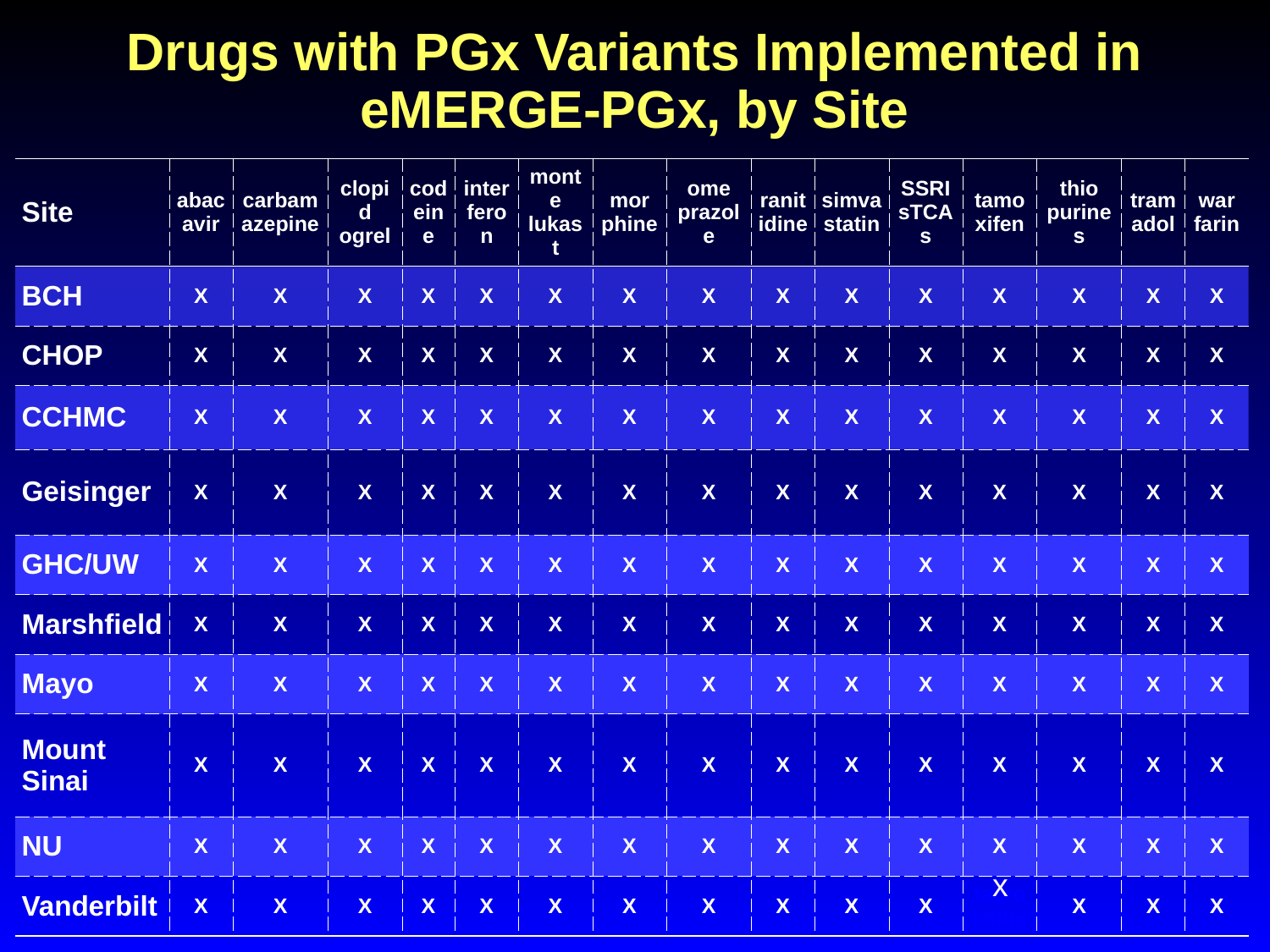

# Drugs with PGx Variants Implemented in eMERGE-PGx, by Site
| Site | abacavir | carbam azepine | clopid ogrel | cod eine | inter feron | monte lukast | mor phine | ome prazole | ranit idine | simva statin | SSRIsTCAs | tamo xifen | thio purines | tram adol | war farin |
| --- | --- | --- | --- | --- | --- | --- | --- | --- | --- | --- | --- | --- | --- | --- | --- |
| BCH | X | X | X | X | X | X | X | X | X | X | X | X | X | X | X |
| CHOP | X | X | X | X | X | X | X | X | X | X | X | X | X | X | X |
| CCHMC | X | X | X | X | X | X | X | X | X | X | X | X | X | X | X |
| Geisinger | X | X | X | X | X | X | X | X | X | X | X | X | X | X | X |
| GHC/UW | X | X | X | X | X | X | X | X | X | X | X | X | X | X | X |
| Marshfield | X | X | X | X | X | X | X | X | X | X | X | X | X | X | X |
| Mayo | X | X | X | X | X | X | X | X | X | X | X | X | X | X | X |
| Mount Sinai | X | X | X | X | X | X | X | X | X | X | X | X | X | X | X |
| NU | X | X | X | X | X | X | X | X | X | X | X | X | X | X | X |
| Vanderbilt | X | X | X | X | X | X | X | X | X | X | X | tacro limus | X | X | X |
x